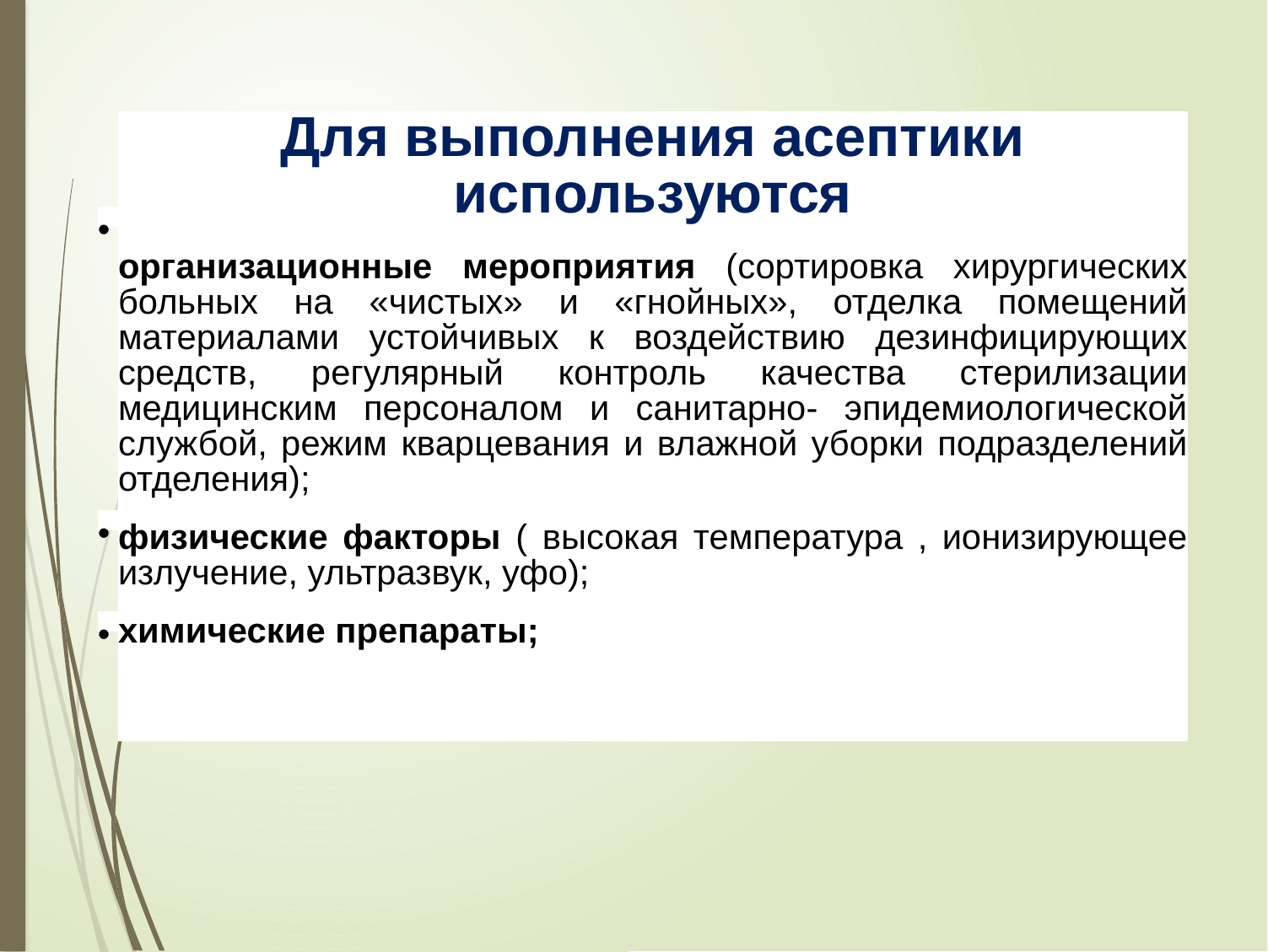

Для выполнения асептики используются
организационные мероприятия (сортировка хирургических больных на «чистых» и «гнойных», отделка помещений материалами устойчивых к воздействию дезинфицирующих средств, регулярный контроль качества стерилизации медицинским персоналом и санитарно- эпидемиологической службой, режим кварцевания и влажной уборки подразделений отделения);
физические факторы ( высокая температура , ионизирующее излучение, ультразвук, уфо);
химические препараты;
•
•
•